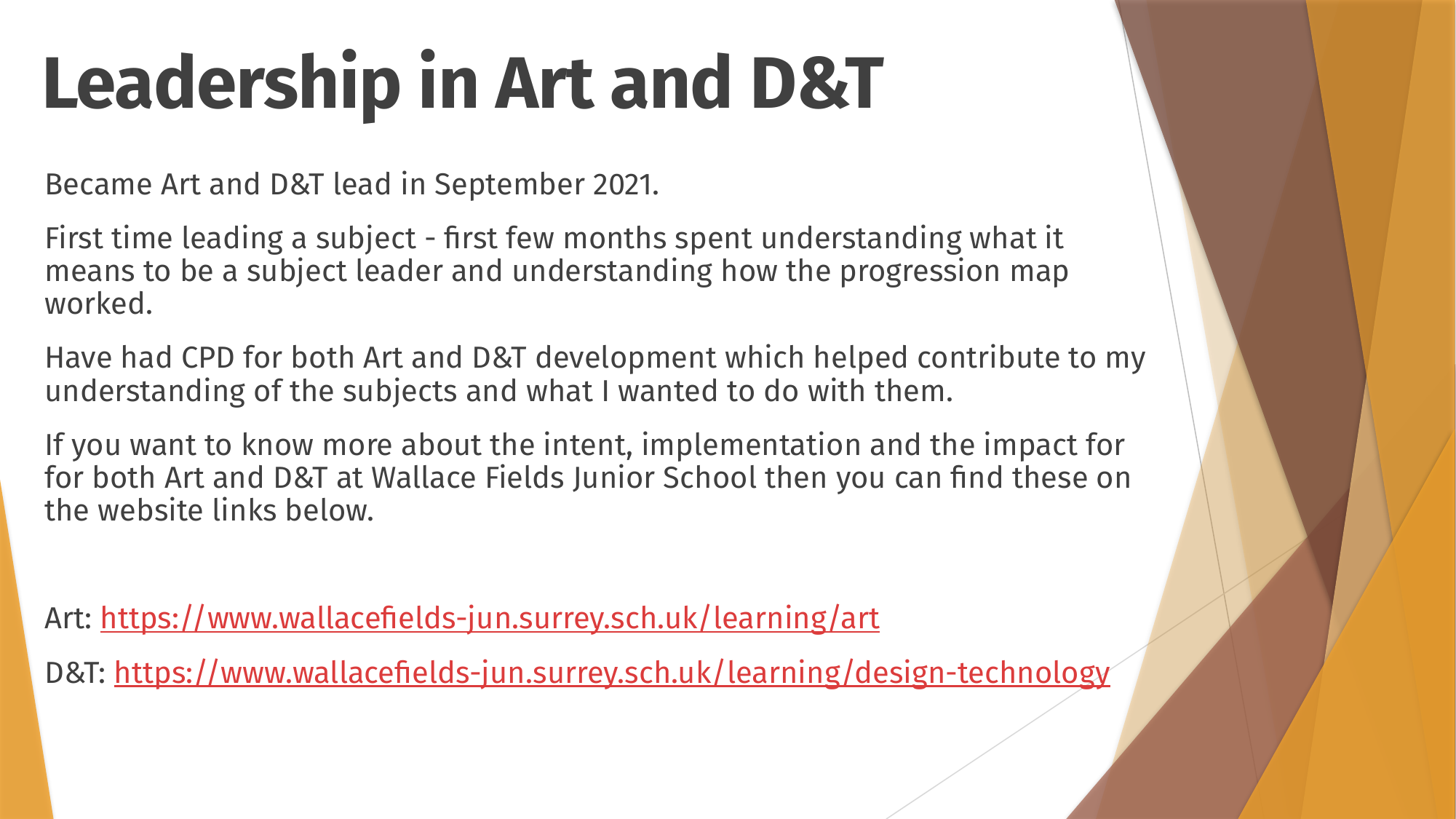

Leadership in Art and D&T
Became Art and D&T lead in September 2021.
First time leading a subject - first few months spent understanding what it
means to be a subject leader and understanding how the progression map worked.
Have had CPD for both Art and D&T development which helped contribute to my
understanding of the subjects and what I wanted to do with them.
If you want to know more about the intent, implementation and the impact for for both Art and D&T at Wallace Fields Junior School then you can find these on the website links below.

Art: https://www.wallacefields-jun.surrey.sch.uk/learning/art
D&T: https://www.wallacefields-jun.surrey.sch.uk/learning/design-technology